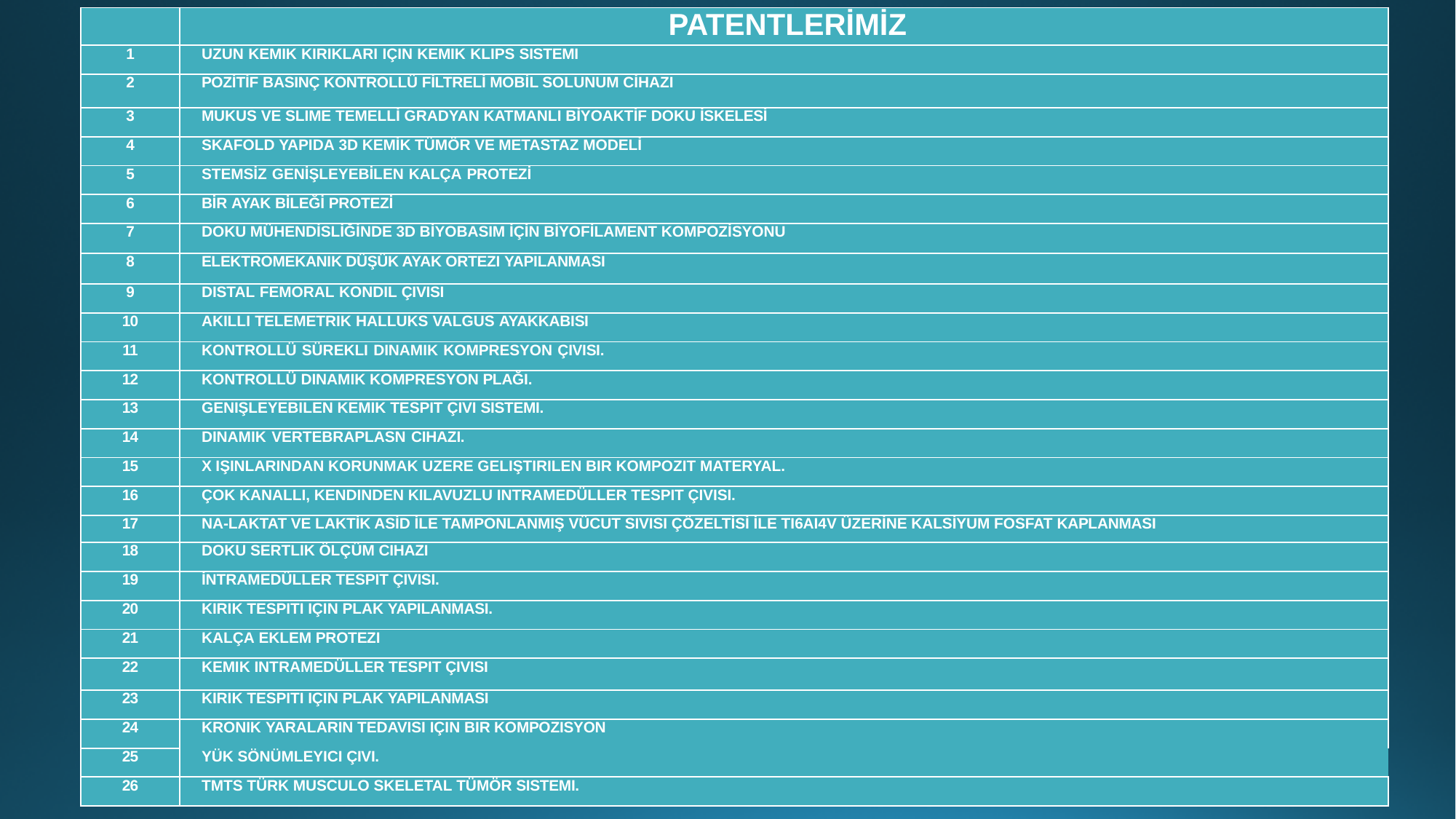

|  | PATENTLERİMİZ |
| --- | --- |
| 1 | UZUN KEMIK KIRIKLARI IÇIN KEMIK KLIPS SISTEMI |
| 2 | POZİTİF BASINÇ KONTROLLÜ FİLTRELİ MOBİL SOLUNUM CİHAZI |
| 3 | MUKUS VE SLIME TEMELLİ GRADYAN KATMANLI BİYOAKTİF DOKU İSKELESİ |
| 4 | SKAFOLD YAPIDA 3D KEMİK TÜMÖR VE METASTAZ MODELİ |
| 5 | STEMSİZ GENİŞLEYEBİLEN KALÇA PROTEZİ |
| 6 | BİR AYAK BİLEĞİ PROTEZİ |
| 7 | DOKU MÜHENDİSLİĞİNDE 3D BİYOBASIM İÇİN BİYOFİLAMENT KOMPOZİSYONU |
| 8 | ELEKTROMEKANIK DÜŞÜK AYAK ORTEZI YAPILANMASI |
| 9 | DISTAL FEMORAL KONDIL ÇIVISI |
| 10 | AKILLI TELEMETRIK HALLUKS VALGUS AYAKKABISI |
| 11 | KONTROLLÜ SÜREKLI DINAMIK KOMPRESYON ÇIVISI. |
| 12 | KONTROLLÜ DINAMIK KOMPRESYON PLAĞI. |
| 13 | GENIŞLEYEBILEN KEMIK TESPIT ÇIVI SISTEMI. |
| 14 | DINAMIK VERTEBRAPLASN CIHAZI. |
| 15 | X IŞINLARINDAN KORUNMAK UZERE GELIŞTIRILEN BIR KOMPOZIT MATERYAL. |
| 16 | ÇOK KANALLI, KENDINDEN KILAVUZLU INTRAMEDÜLLER TESPIT ÇIVISI. |
| 17 | NA-LAKTAT VE LAKTİK ASİD İLE TAMPONLANMIŞ VÜCUT SIVISI ÇÖZELTİSİ İLE TI6AI4V ÜZERİNE KALSİYUM FOSFAT KAPLANMASI |
| 18 | DOKU SERTLIK ÖLÇÜM CIHAZI |
| 19 | İNTRAMEDÜLLER TESPIT ÇIVISI. |
| 20 | KIRIK TESPITI IÇIN PLAK YAPILANMASI. |
| 21 | KALÇA EKLEM PROTEZI |
| 22 | KEMIK INTRAMEDÜLLER TESPIT ÇIVISI |
| 23 | KIRIK TESPITI IÇIN PLAK YAPILANMASI |
| 24 | KRONIK YARALARIN TEDAVISI IÇIN BIR KOMPOZISYON |
| 25 | YÜK SÖNÜMLEYICI ÇIVI. |
| 26 | TMTS TÜRK MUSCULO SKELETAL TÜMÖR SISTEMI. |
#